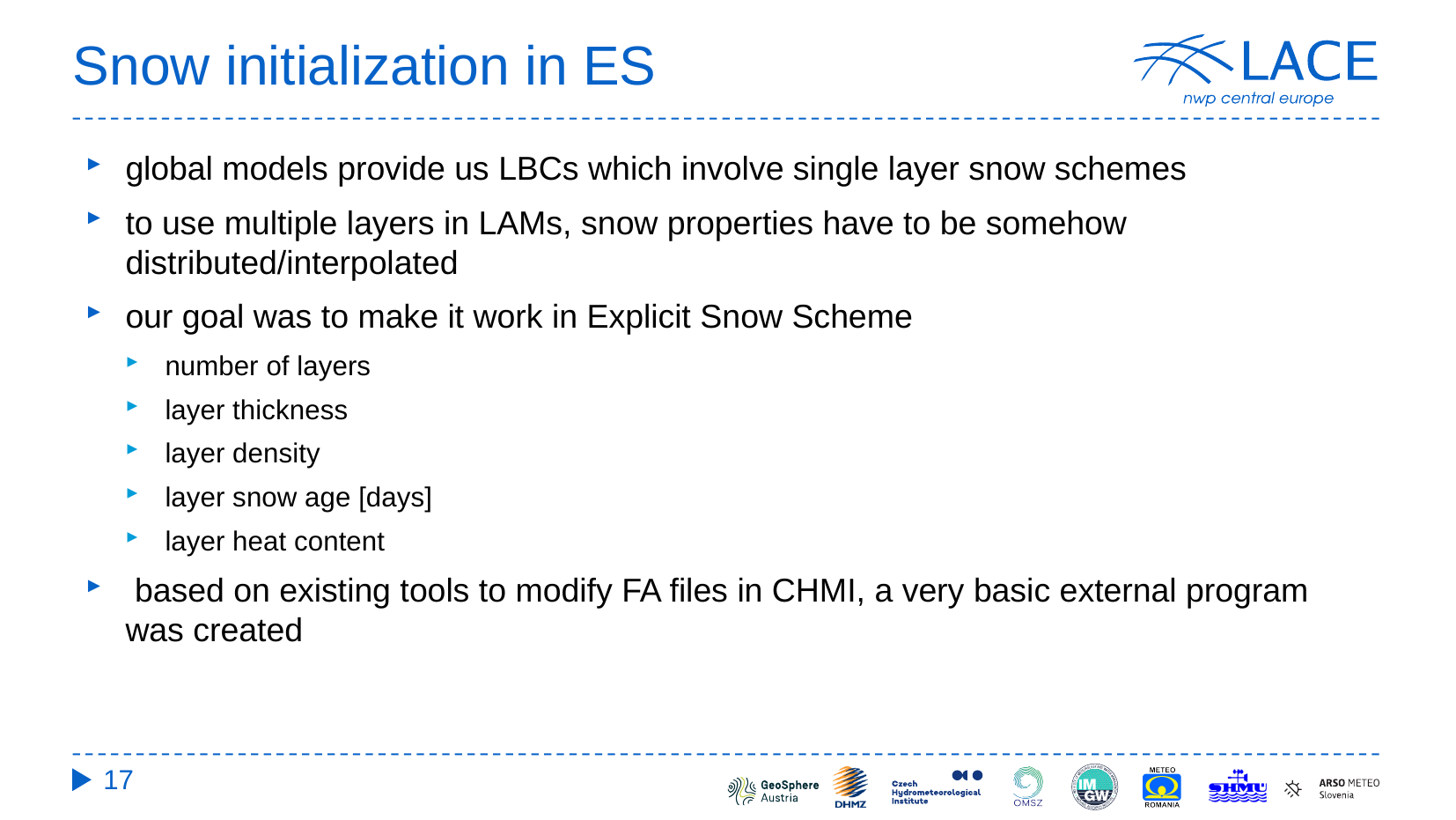

# Snow initialization in ES
global models provide us LBCs which involve single layer snow schemes
to use multiple layers in LAMs, snow properties have to be somehow distributed/interpolated
our goal was to make it work in Explicit Snow Scheme
number of layers
layer thickness
layer density
layer snow age [days]
layer heat content
 based on existing tools to modify FA files in CHMI, a very basic external program was created